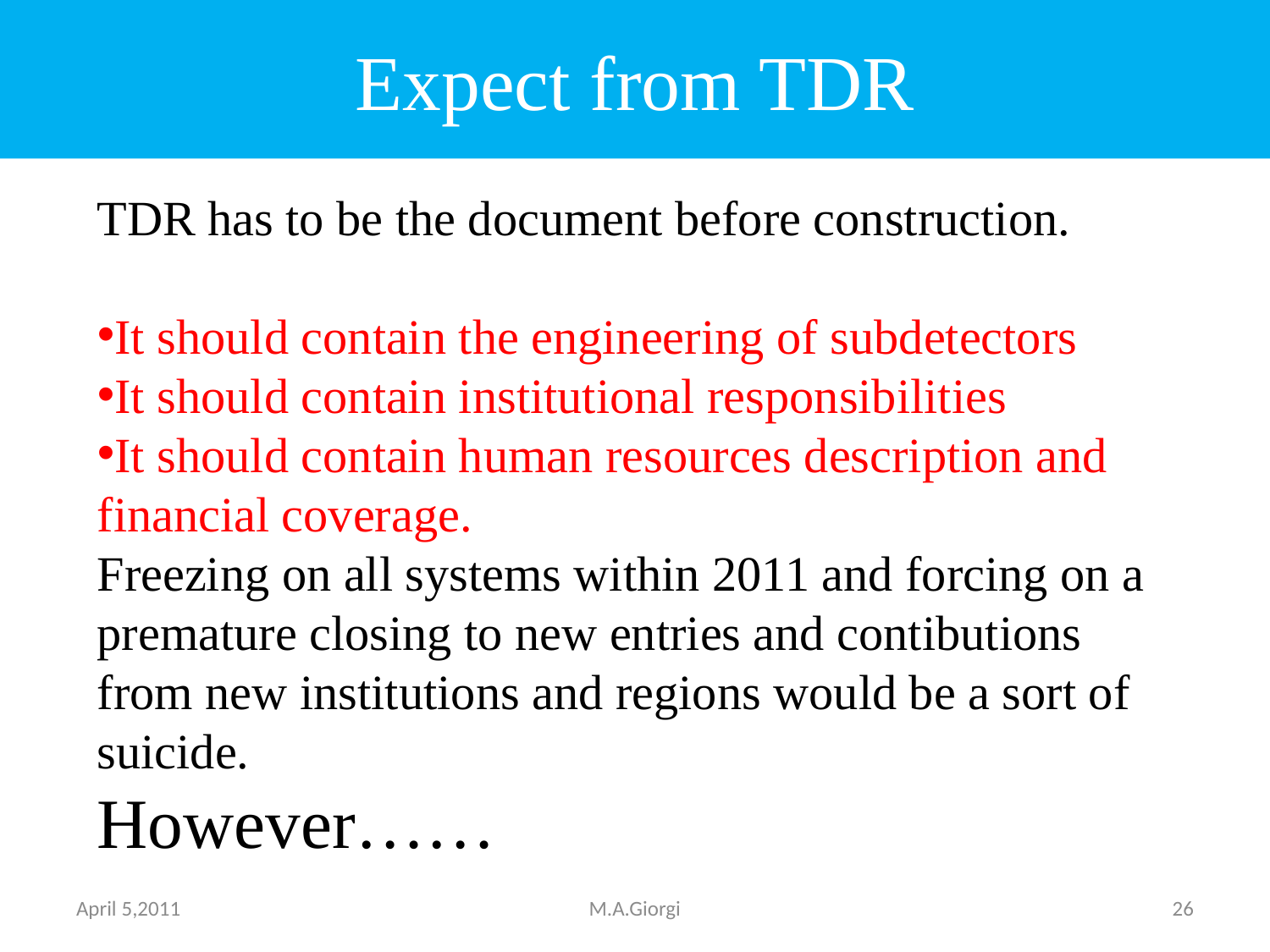

# Expect from TDR
TDR has to be the document before construction.

It should contain the engineering of subdetectors
It should contain institutional responsibilities
It should contain human resources description and financial coverage.
Freezing on all systems within 2011 and forcing on a premature closing to new entries and contibutions from new institutions and regions would be a sort of suicide.
However……
April 5,2011
M.A.Giorgi
26